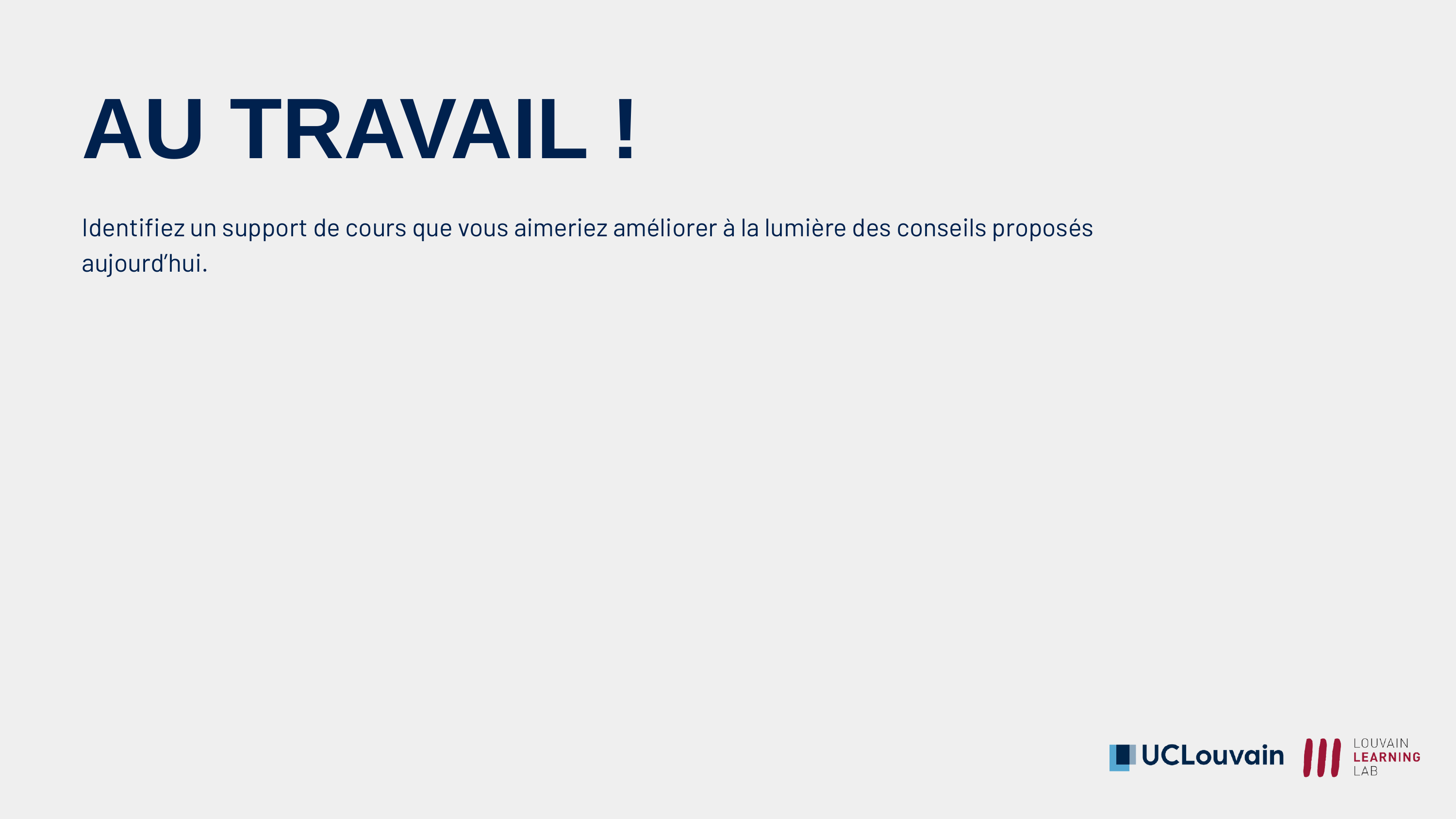

AU TRAVAIL !
Identifiez un support de cours que vous aimeriez améliorer à la lumière des conseils proposés aujourd’hui.